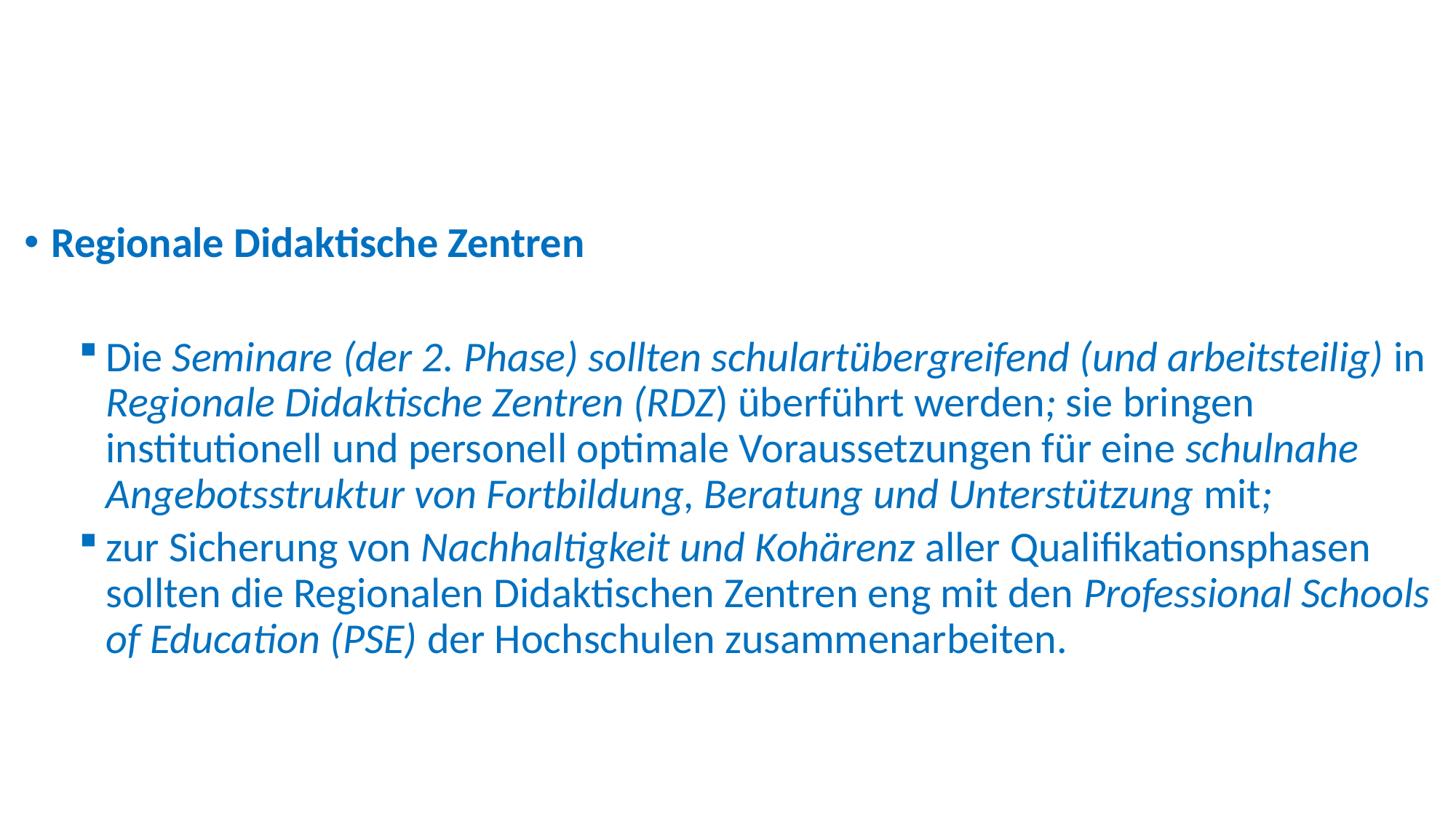

#

Regionale Didaktische Zentren

Die Seminare (der 2. Phase) sollten schulartübergreifend (und arbeitsteilig) in Regionale Didaktische Zentren (RDZ) überführt werden; sie bringen institutionell und personell optimale Voraussetzungen für eine schulnahe Angebotsstruktur von Fortbildung, Beratung und Unterstützung mit;
zur Sicherung von Nachhaltigkeit und Kohärenz aller Qualifikationsphasen sollten die Regionalen Didaktischen Zentren eng mit den Professional Schools of Education (PSE) der Hochschulen zusammenarbeiten.